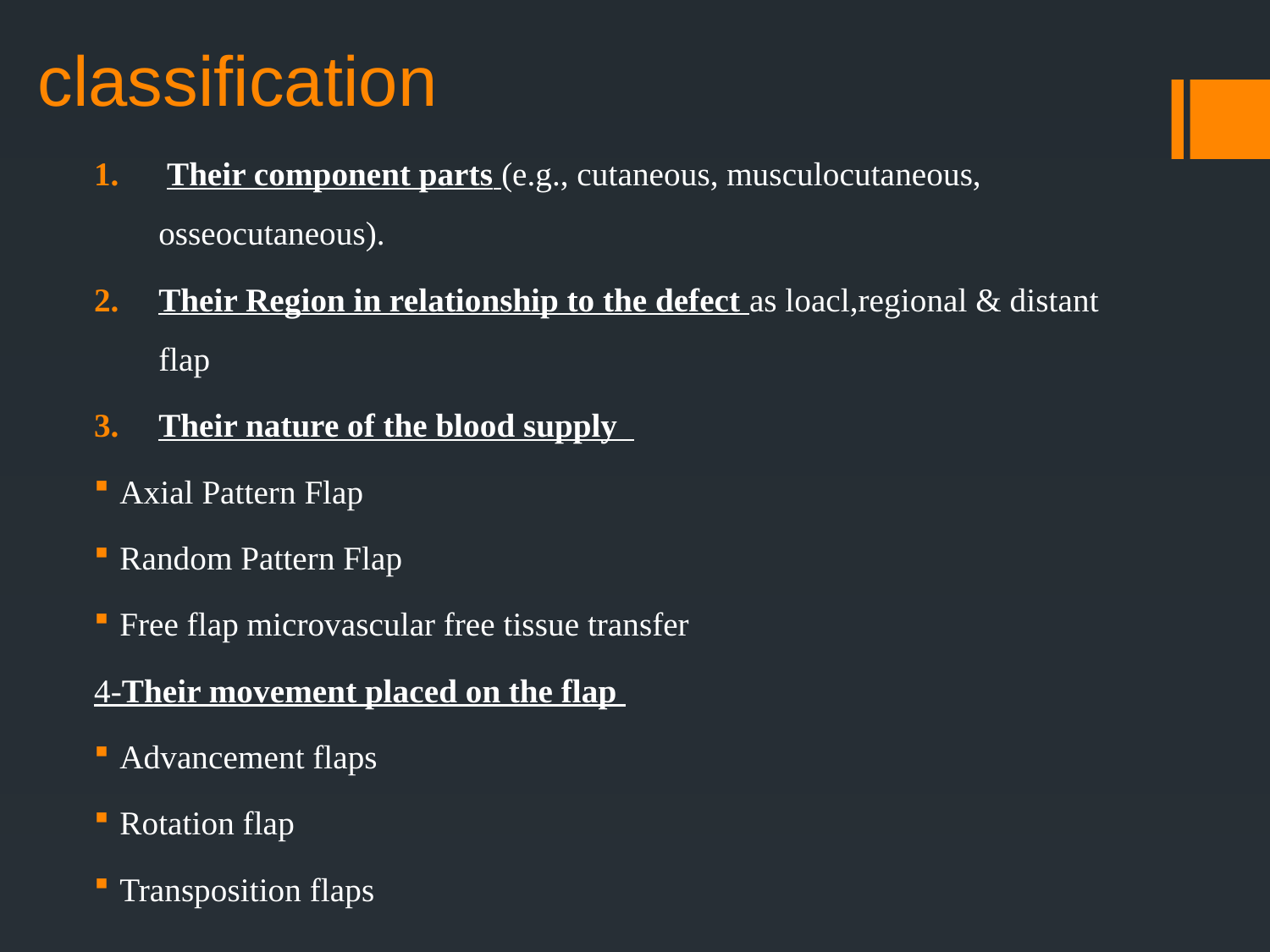

# classification
 Their component parts (e.g., cutaneous, musculocutaneous, osseocutaneous).
Their Region in relationship to the defect as loacl,regional & distant flap
Their nature of the blood supply
Axial Pattern Flap
Random Pattern Flap
Free flap microvascular free tissue transfer
4-Their movement placed on the flap
Advancement flaps
Rotation flap
Transposition flaps